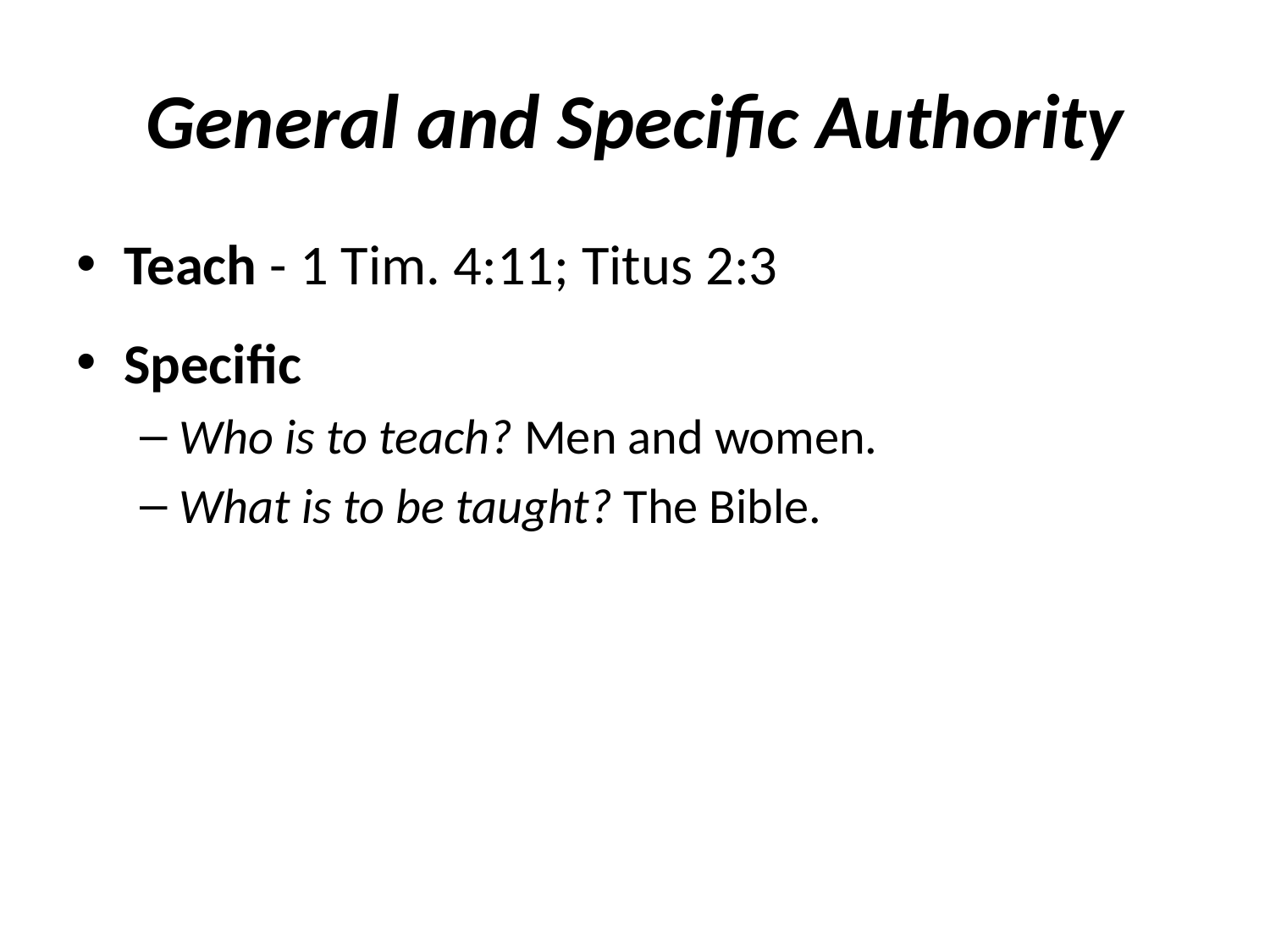

# General and Specific Authority
Teach - 1 Tim. 4:11; Titus 2:3

Specific
Who is to teach? Men and women.
What is to be taught? The Bible.